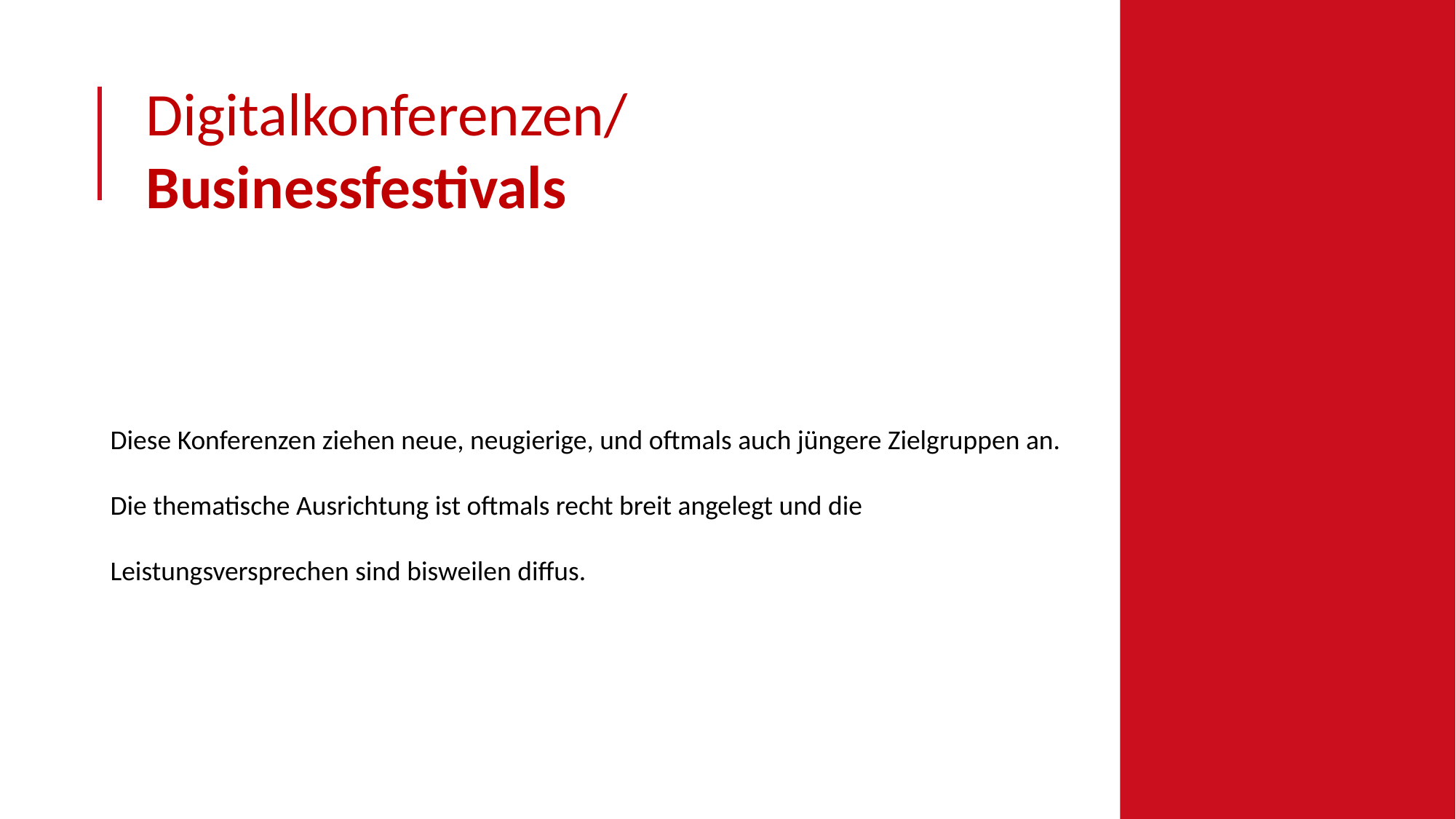

Digitalkonferenzen/
Businessfestivals
Diese Konferenzen ziehen neue, neugierige, und oftmals auch jüngere Zielgruppen an. Die thematische Ausrichtung ist oftmals recht breit angelegt und die Leistungsversprechen sind bisweilen diffus.